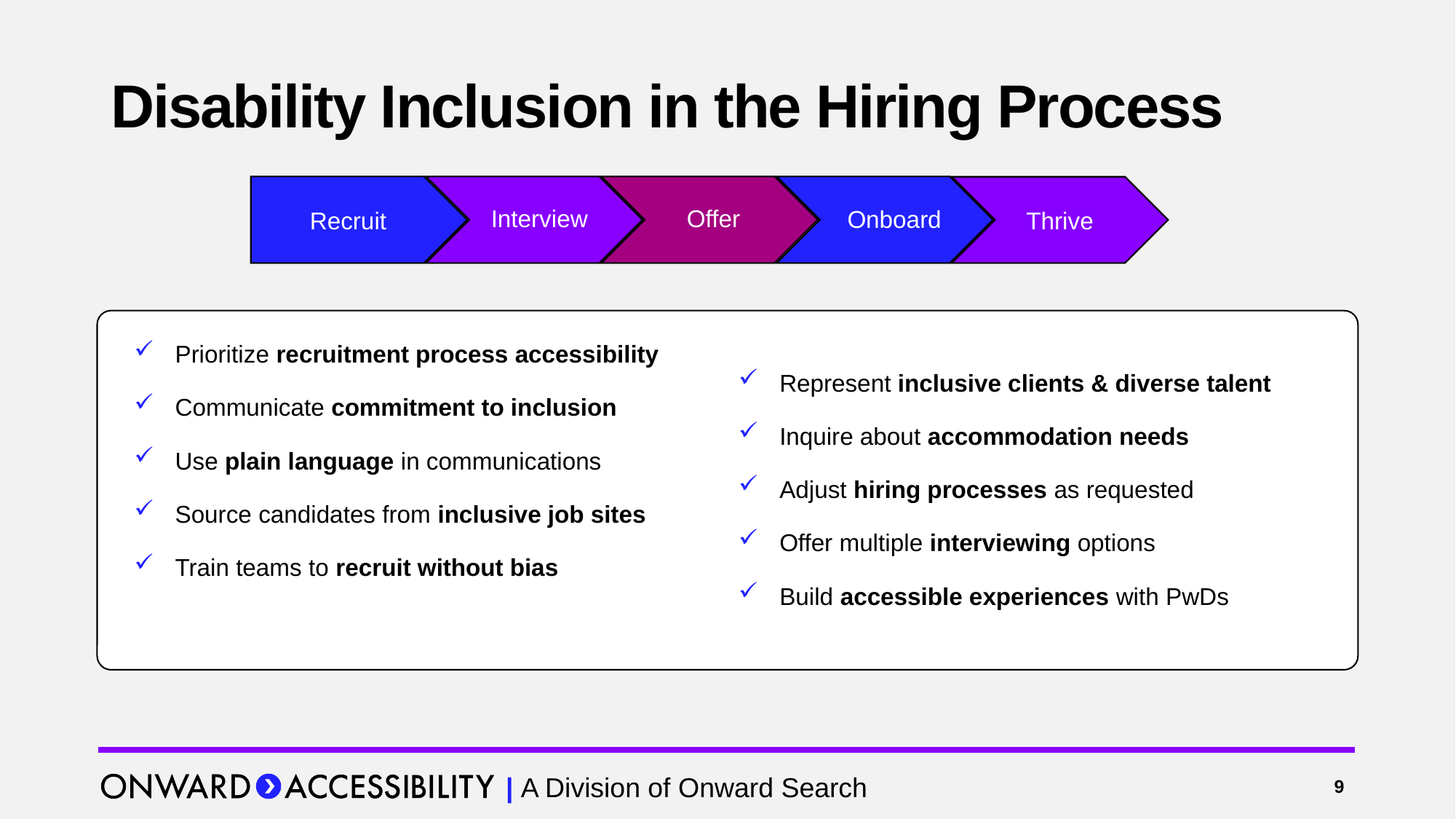

# Disability Inclusion in the Hiring Process

Recruit

Offer
Interview
Onboard
Thrive

Prioritize recruitment process accessibility
Communicate commitment to inclusion
Use plain language in communications
Source candidates from inclusive job sites
Train teams to recruit without bias
Represent inclusive clients & diverse talent
Inquire about accommodation needs
Adjust hiring processes as requested
Offer multiple interviewing options
Build accessible experiences with PwDs
9